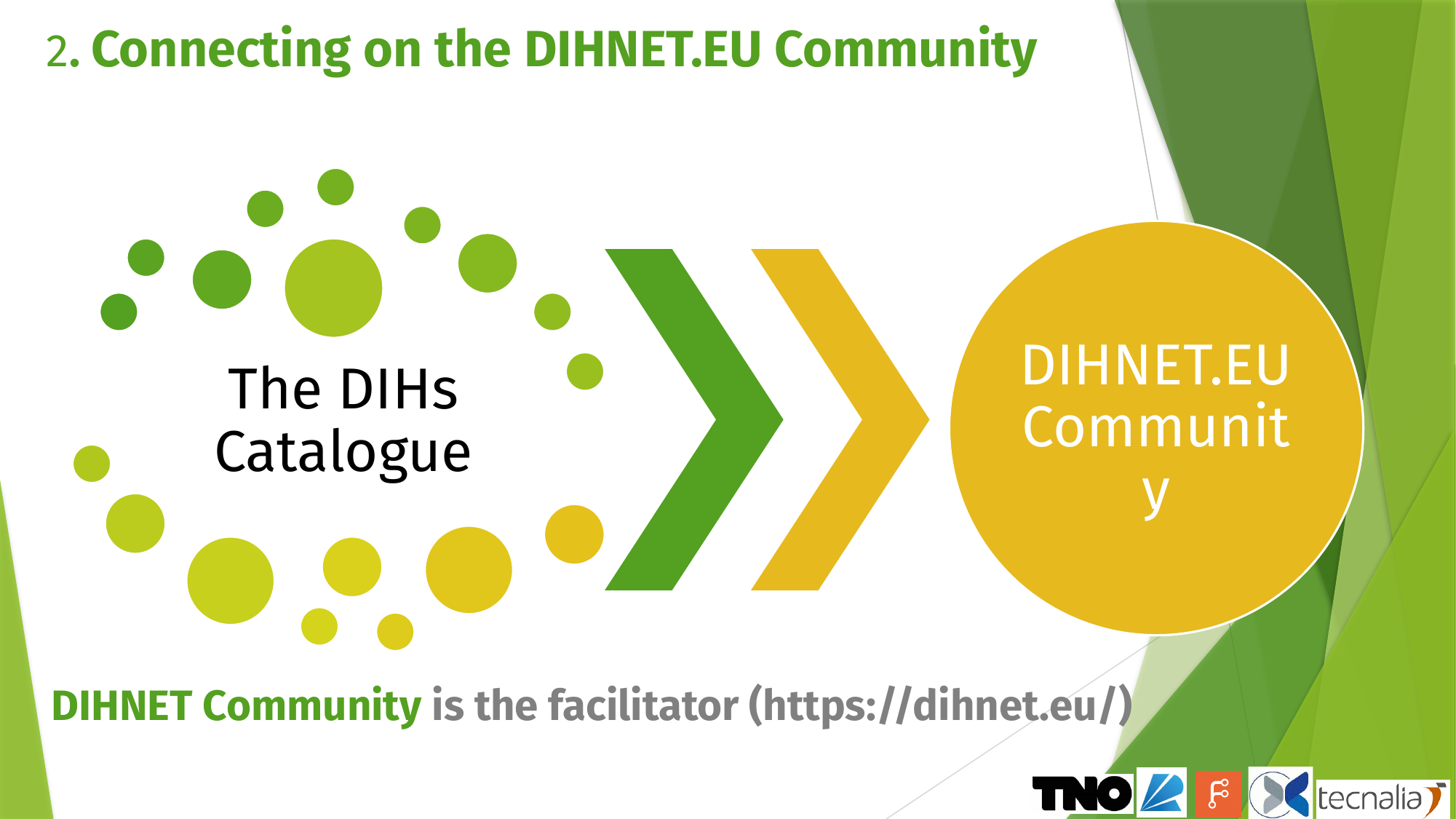

# 2. Connecting on the DIHNET.EU Community
The DIHs Catalogue
DIHNET.EU Community
DIHNET Community is the facilitator (https://dihnet.eu/)